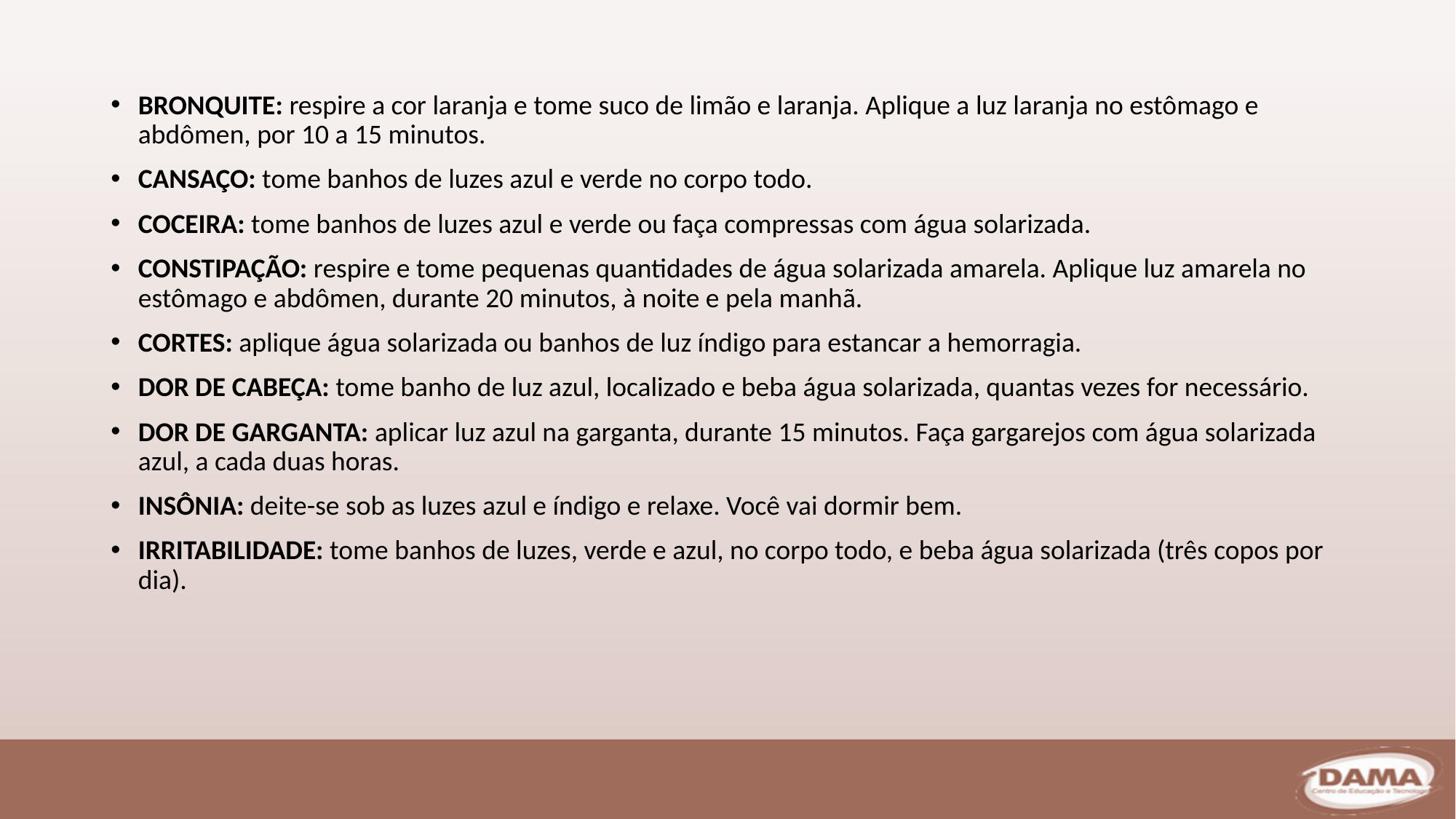

BRONQUITE: respire a cor laranja e tome suco de limão e laranja. Aplique a luz laranja no estômago e abdômen, por 10 a 15 minutos.
CANSAÇO: tome banhos de luzes azul e verde no corpo todo.
COCEIRA: tome banhos de luzes azul e verde ou faça compressas com água solarizada.
CONSTIPAÇÃO: respire e tome pequenas quantidades de água solarizada amarela. Aplique luz amarela no estômago e abdômen, durante 20 minutos, à noite e pela manhã.
CORTES: aplique água solarizada ou banhos de luz índigo para estancar a hemorragia.
DOR DE CABEÇA: tome banho de luz azul, localizado e beba água solarizada, quantas vezes for necessário.
DOR DE GARGANTA: aplicar luz azul na garganta, durante 15 minutos. Faça gargarejos com água solarizada azul, a cada duas horas.
INSÔNIA: deite-se sob as luzes azul e índigo e relaxe. Você vai dormir bem.
IRRITABILIDADE: tome banhos de luzes, verde e azul, no corpo todo, e beba água solarizada (três copos por dia).